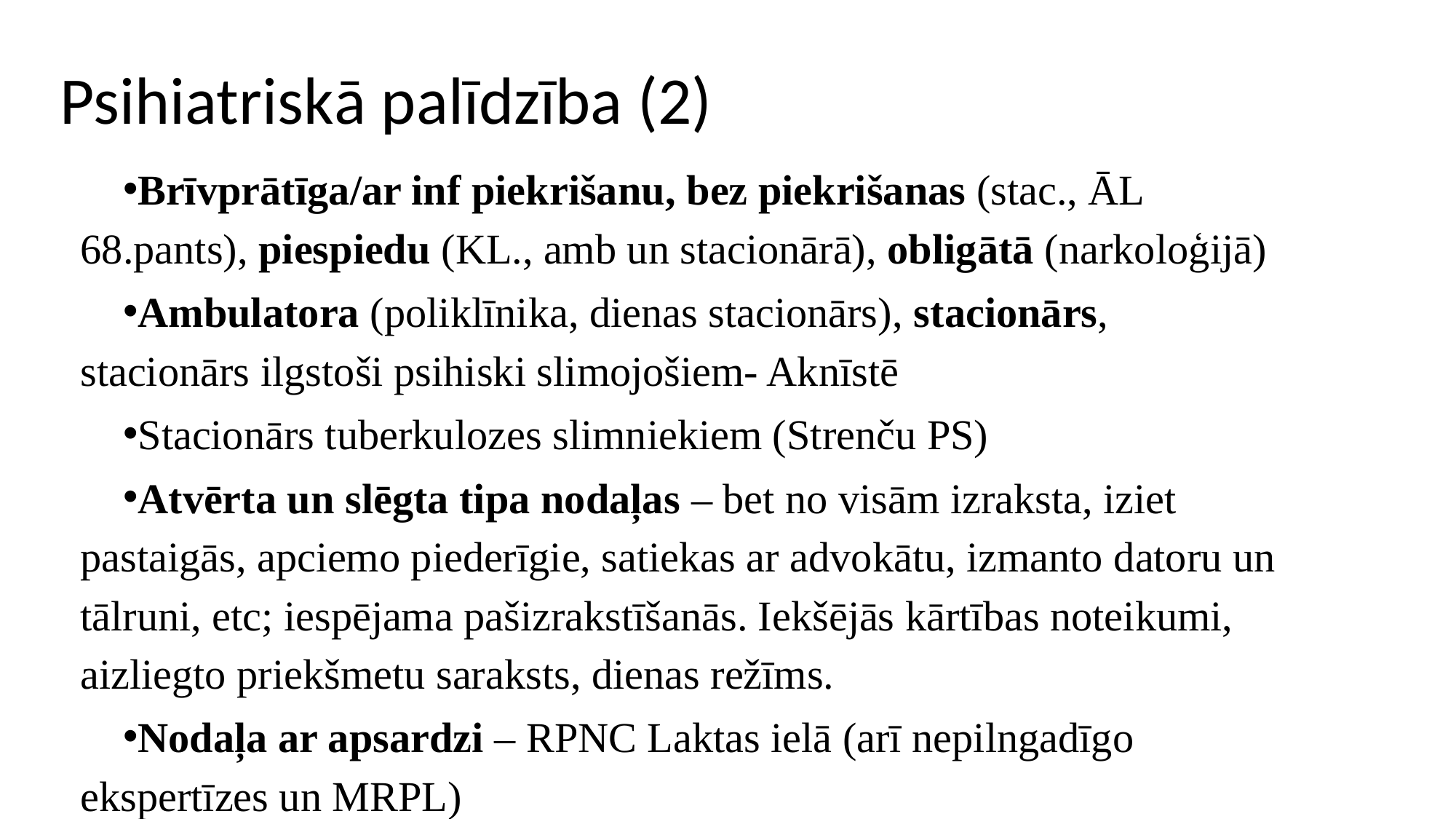

# Psihiatriskā palīdzība (2)
Brīvprātīga/ar inf piekrišanu, bez piekrišanas (stac., ĀL 68.pants), piespiedu (KL., amb un stacionārā), obligātā (narkoloģijā)
Ambulatora (poliklīnika, dienas stacionārs), stacionārs, stacionārs ilgstoši psihiski slimojošiem- Aknīstē
Stacionārs tuberkulozes slimniekiem (Strenču PS)
Atvērta un slēgta tipa nodaļas – bet no visām izraksta, iziet pastaigās, apciemo piederīgie, satiekas ar advokātu, izmanto datoru un tālruni, etc; iespējama pašizrakstīšanās. Iekšējās kārtības noteikumi, aizliegto priekšmetu saraksts, dienas režīms.
Nodaļa ar apsardzi – RPNC Laktas ielā (arī nepilngadīgo ekspertīzes un MRPL)